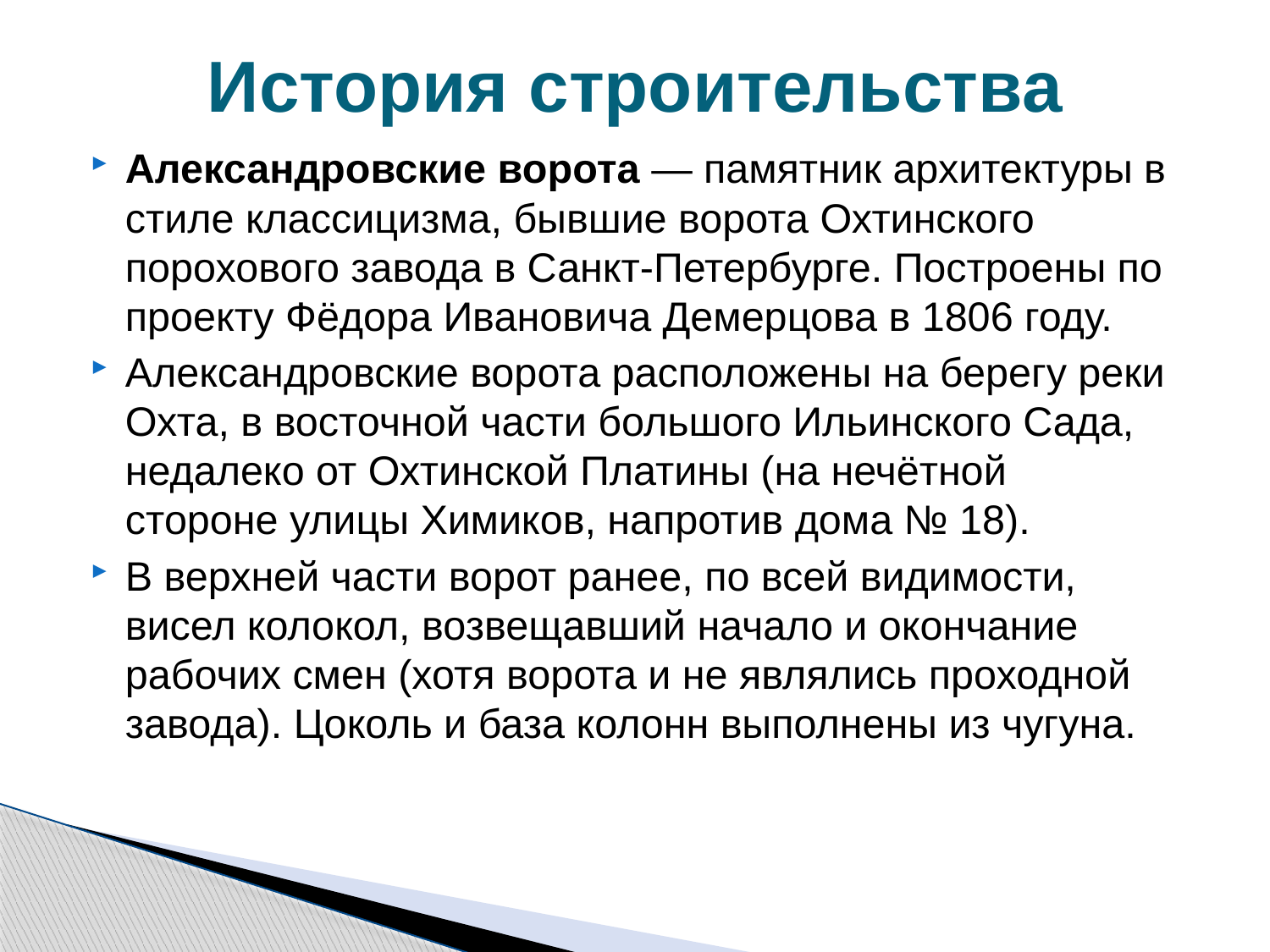

# История строительства
Александровские ворота — памятник архитектуры в стиле классицизма, бывшие ворота Охтинского порохового завода в Санкт-Петербурге. Построены по проекту Фёдора Ивановича Демерцова в 1806 году.
Александровские ворота расположены на берегу реки Охта, в восточной части большого Ильинского Сада, недалеко от Охтинской Платины (на нечётной стороне улицы Химиков, напротив дома № 18).
В верхней части ворот ранее, по всей видимости, висел колокол, возвещавший начало и окончание рабочих смен (хотя ворота и не являлись проходной завода). Цоколь и база колонн выполнены из чугуна.